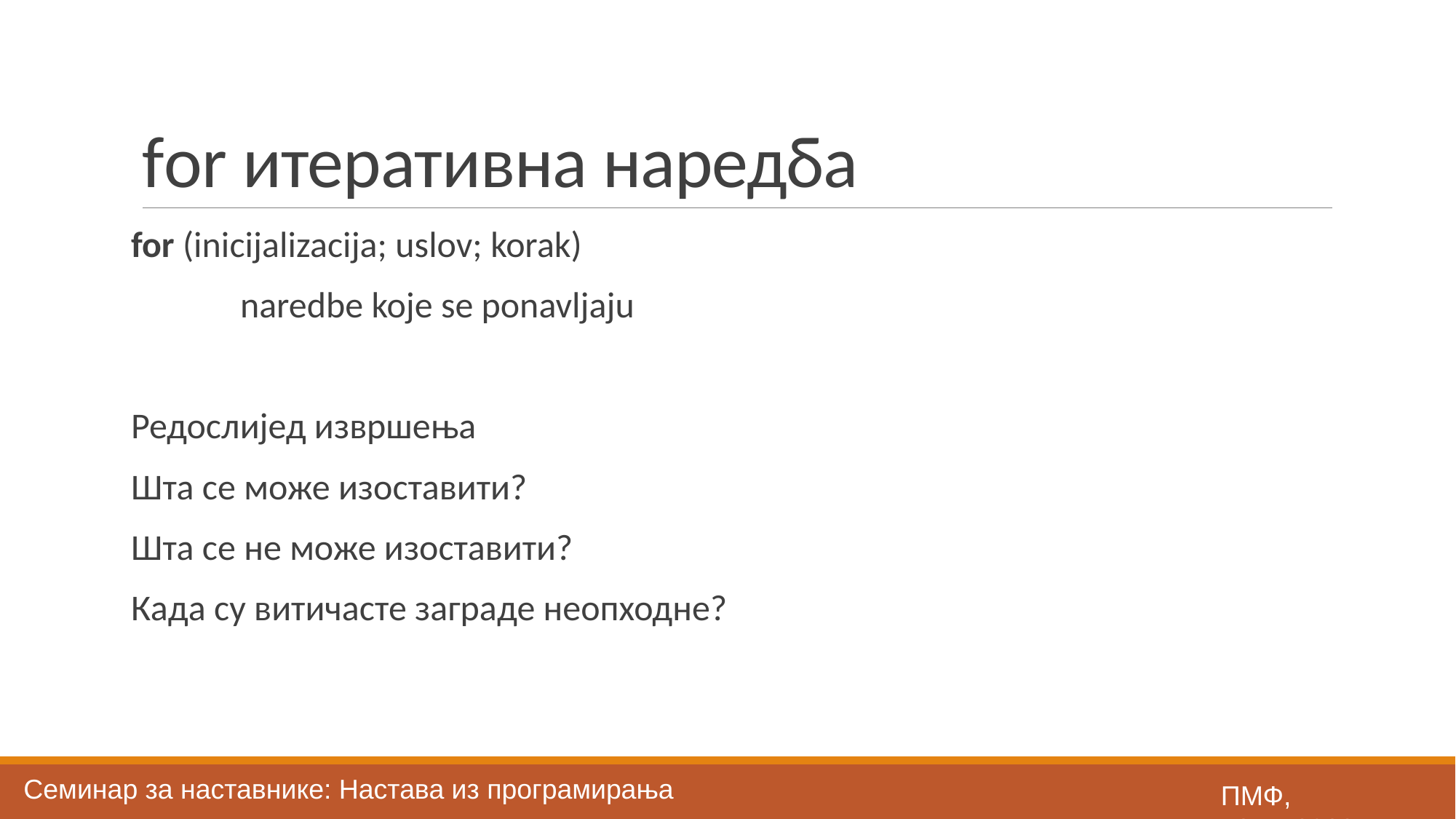

# for итеративна наредба
for (inicijalizacija; uslov; korak)
	naredbe koje se ponavljaju

Редослијед извршења
Шта се може изоставити?
Шта се не може изоставити?
Када су витичасте заграде неопходне?
Семинар за наставнике: Настава из програмирања
ПМФ, 18.11.2023.